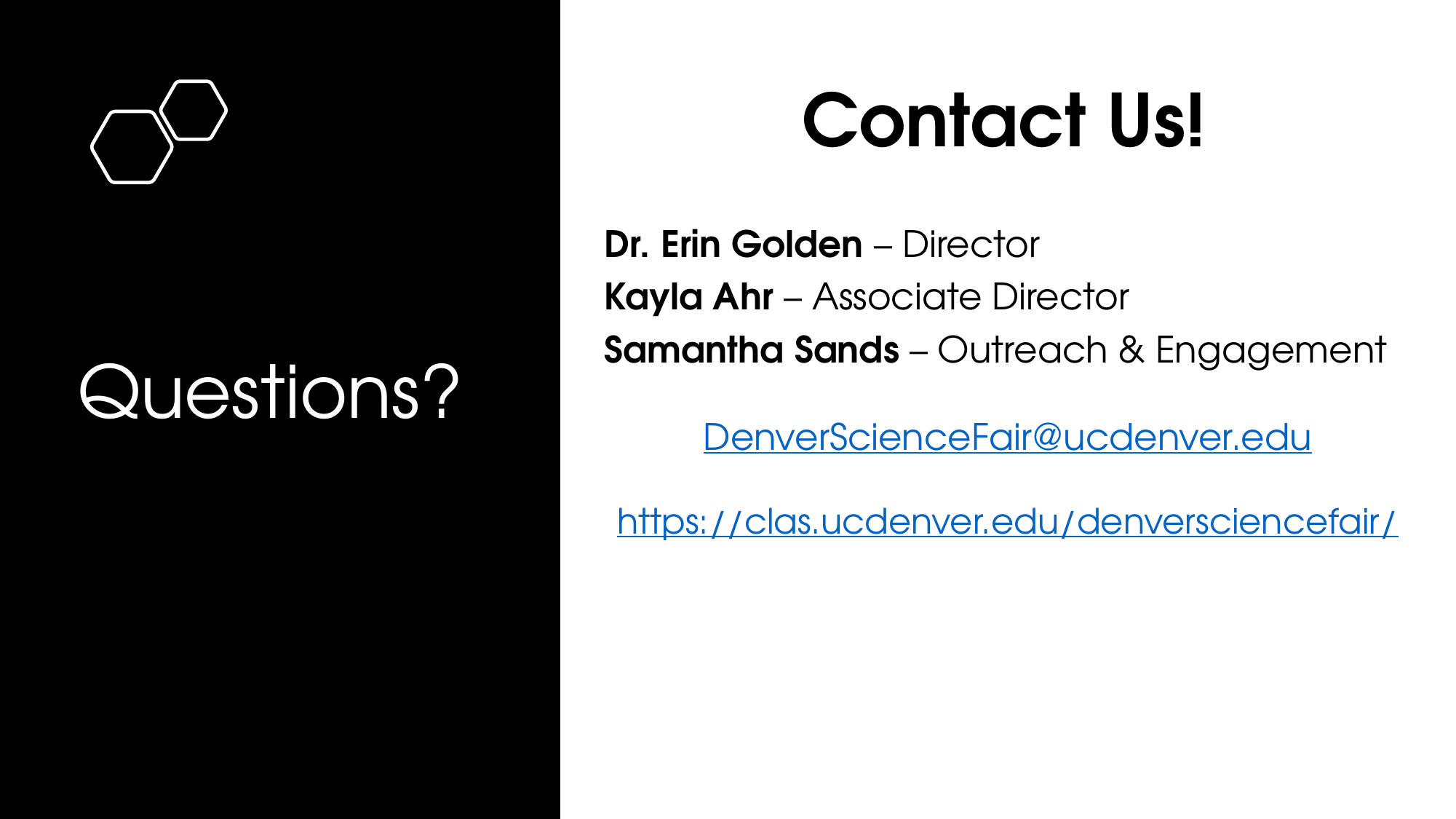

Contact Us!

# Questions?
Dr. Erin Golden – Director
Kayla Ahr – Associate Director
Samantha Sands – Outreach & Engagement

DenverScienceFair@ucdenver.edu

https://clas.ucdenver.edu/denversciencefair/